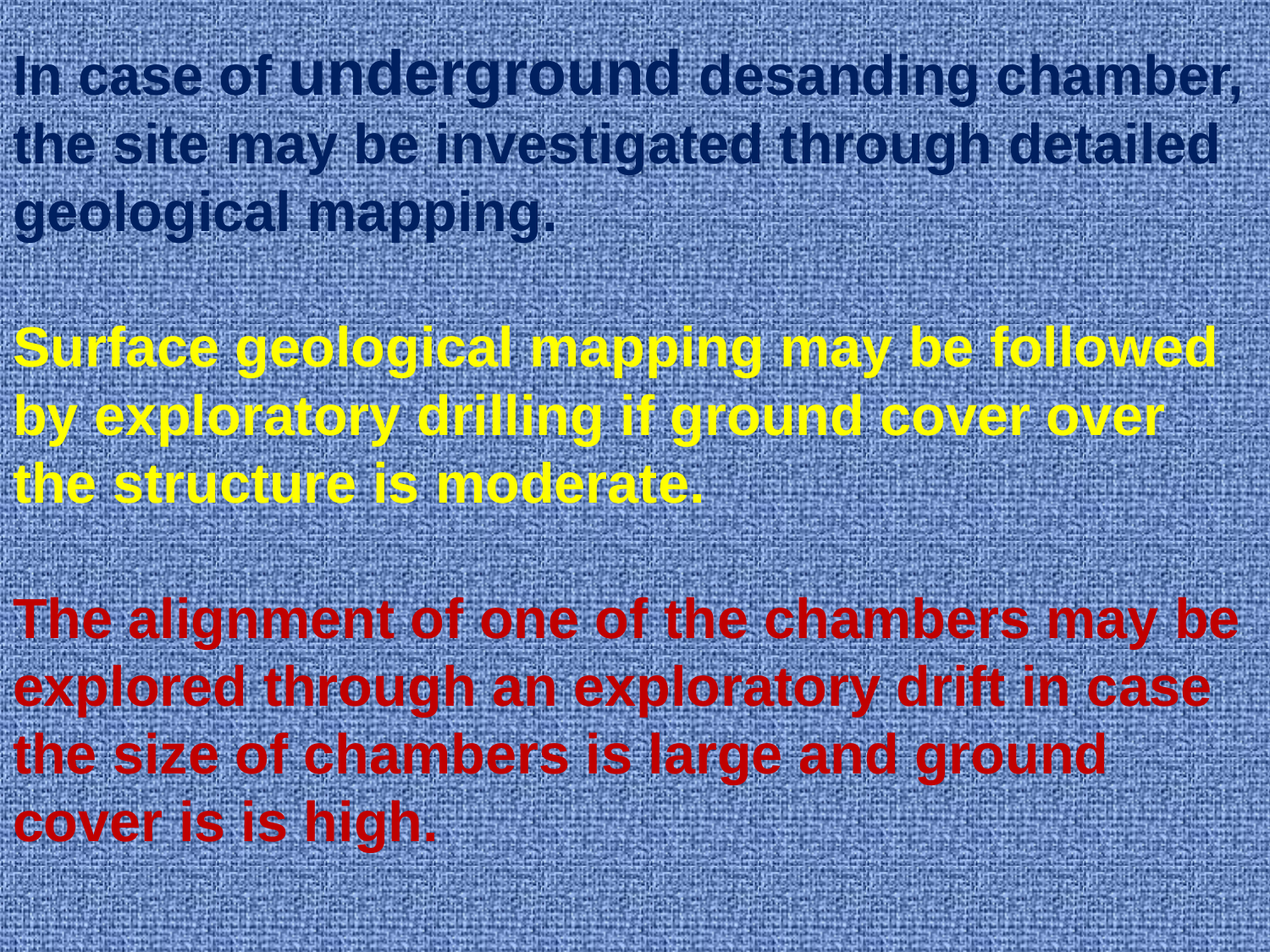

# In case of underground desanding chamber, the site may be investigated through detailed geological mapping. Surface geological mapping may be followed by exploratory drilling if ground cover over the structure is moderate. The alignment of one of the chambers may be explored through an exploratory drift in case the size of chambers is large and ground cover is is high.